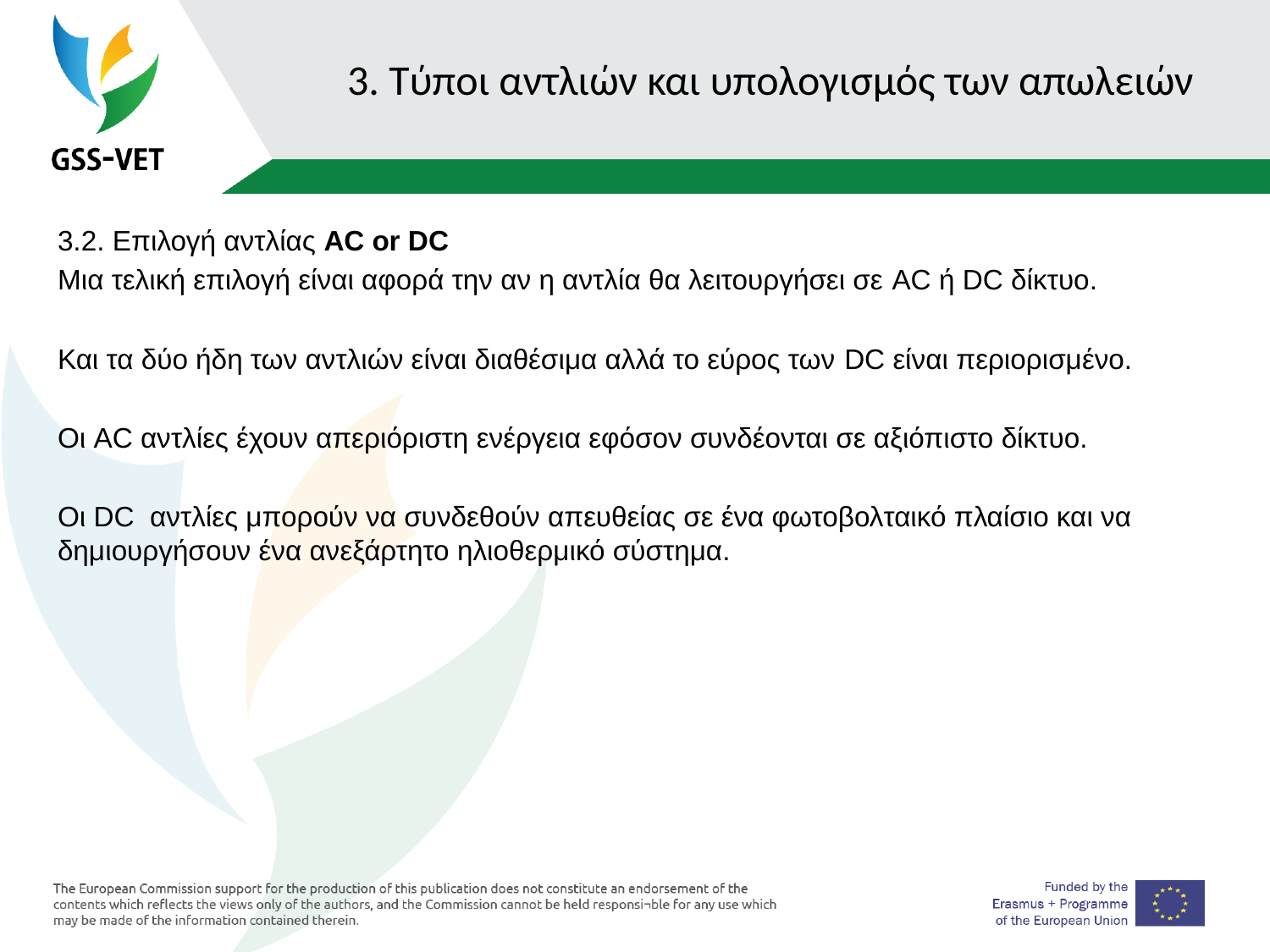

# 3. Τύποι αντλιών και υπολογισμός των απωλειών
3.2. Επιλογή αντλίας AC or DC
Μια τελική επιλογή είναι αφορά την αν η αντλία θα λειτουργήσει σε AC ή DC δίκτυο.

Και τα δύο ήδη των αντλιών είναι διαθέσιμα αλλά το εύρος των DC είναι περιορισμένο.

Οι AC αντλίες έχουν απεριόριστη ενέργεια εφόσον συνδέονται σε αξιόπιστο δίκτυο.

Οι DC  αντλίες μπορούν να συνδεθούν απευθείας σε ένα φωτοβολταικό πλαίσιο και να δημιουργήσουν ένα ανεξάρτητο ηλιοθερμικό σύστημα.